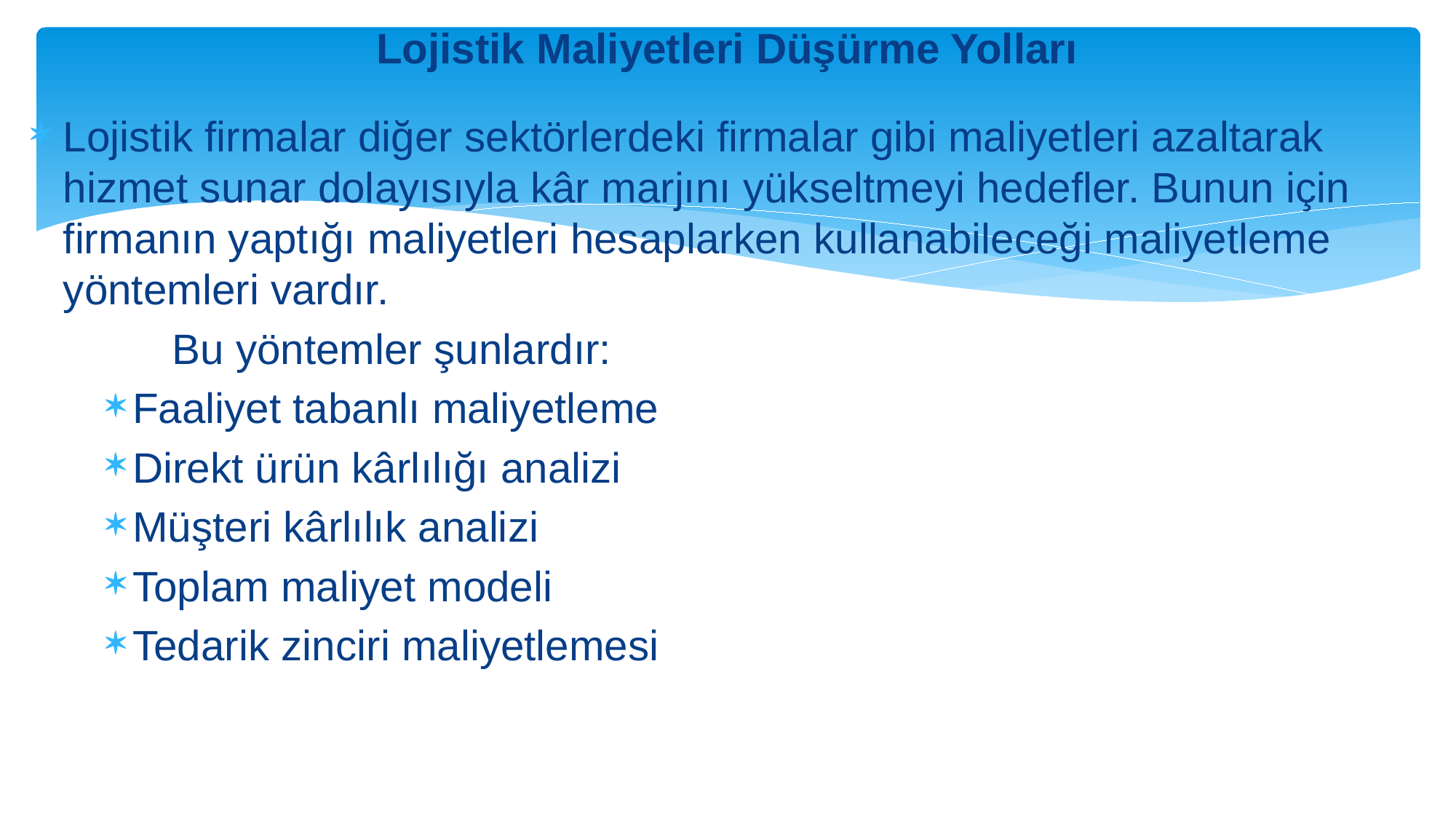

# Lojistik Maliyetleri Düşürme Yolları
Lojistik firmalar diğer sektörlerdeki firmalar gibi maliyetleri azaltarak hizmet sunar dolayısıyla kâr marjını yükseltmeyi hedefler. Bunun için firmanın yaptığı maliyetleri hesaplarken kullanabileceği maliyetleme yöntemleri vardır.
            Bu yöntemler şunlardır:
Faaliyet tabanlı maliyetleme
Direkt ürün kârlılığı analizi
Müşteri kârlılık analizi
Toplam maliyet modeli
Tedarik zinciri maliyetlemesi